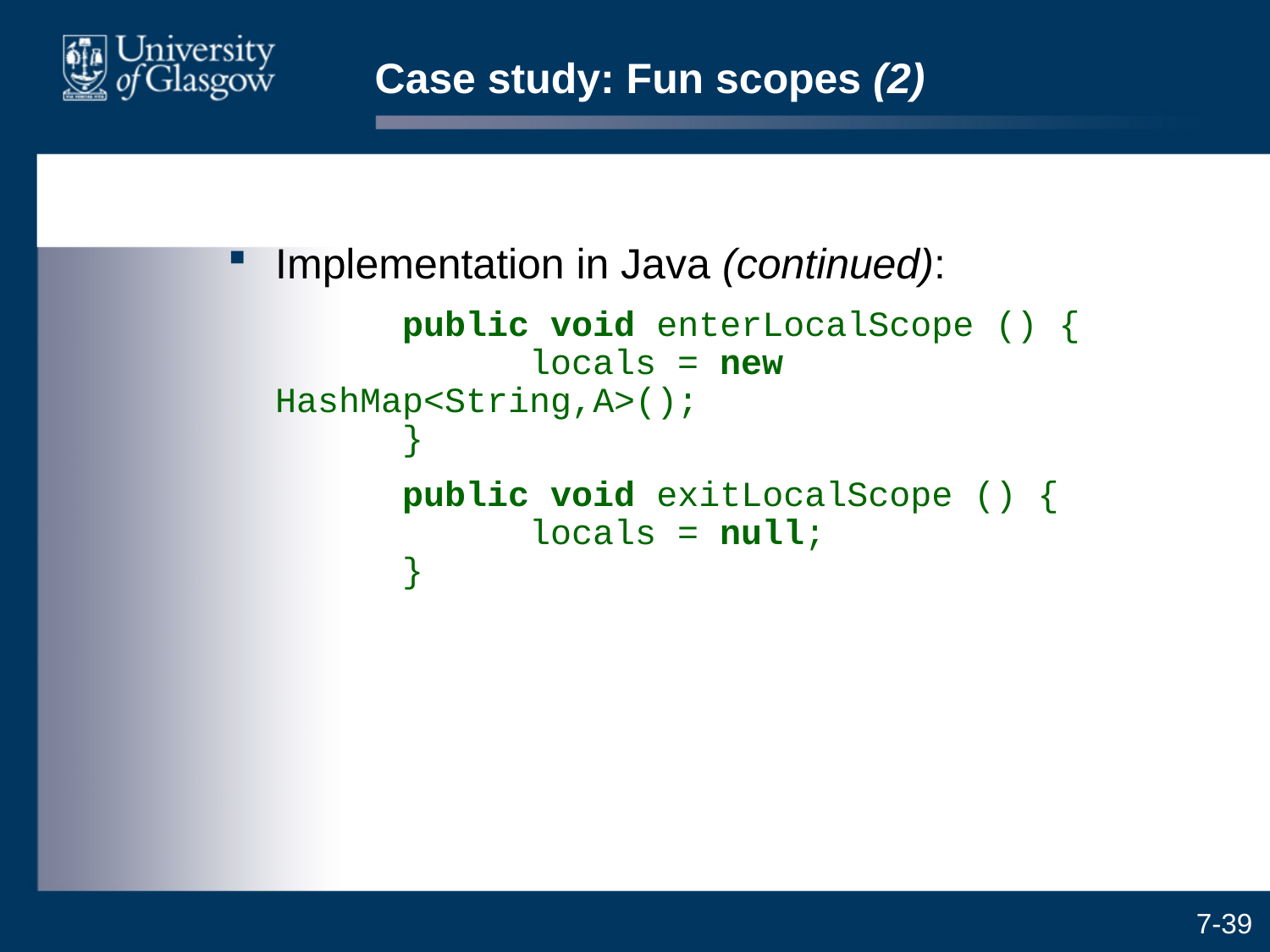

# Case study: Fun scopes (2)
Implementation in Java (continued):
		public void enterLocalScope () {
		locals = new HashMap<String,A>();
	}
		public void exitLocalScope () {
		locals = null;
	}